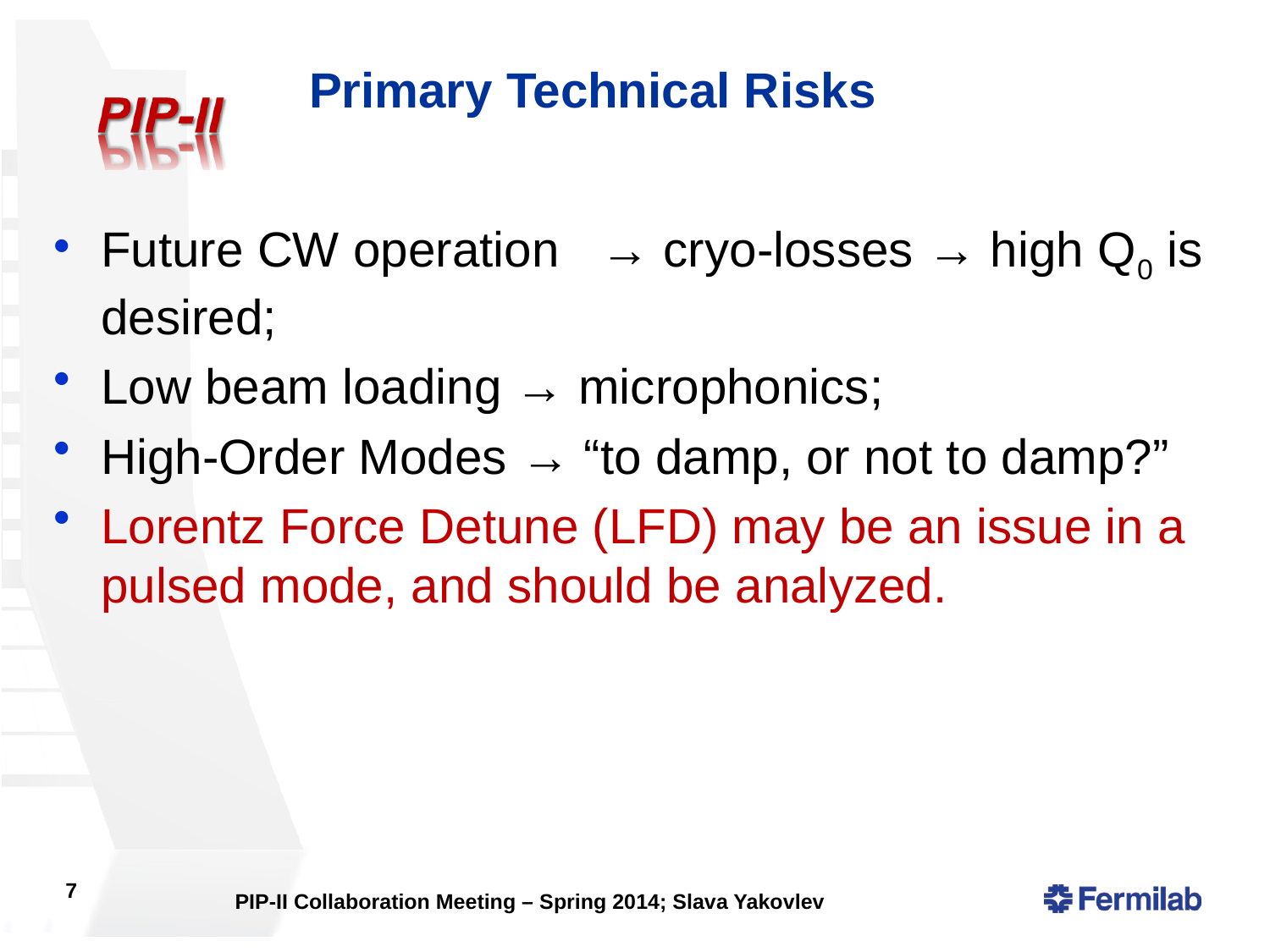

# Primary Technical Risks
Future CW operation   → cryo-losses → high Q0 is desired;
Low beam loading → microphonics;
High-Order Modes → “to damp, or not to damp?”
Lorentz Force Detune (LFD) may be an issue in a pulsed mode, and should be analyzed.

7
PIP-II Collaboration Meeting – Spring 2014; Slava Yakovlev